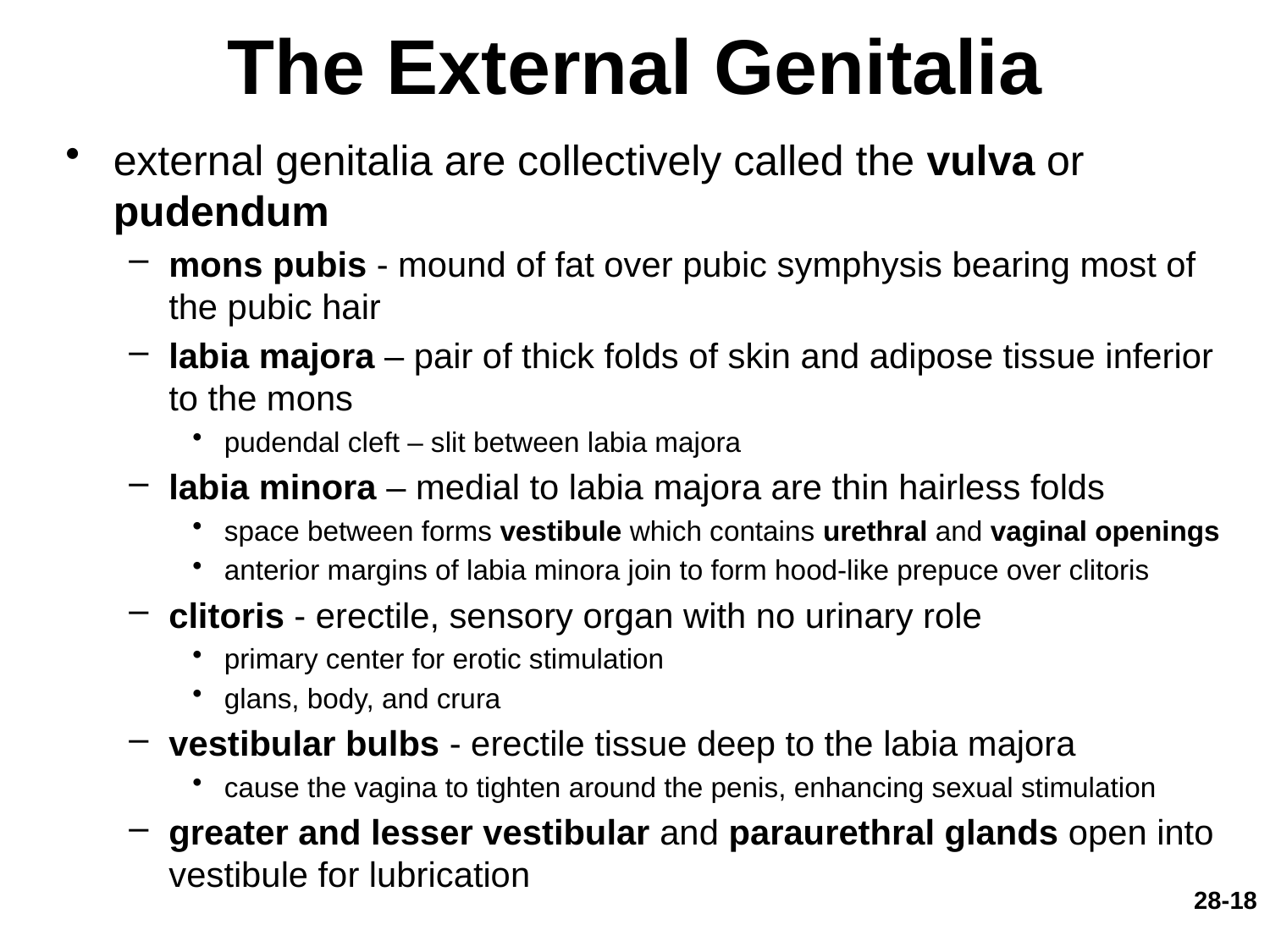

# The External Genitalia
external genitalia are collectively called the vulva or pudendum
mons pubis - mound of fat over pubic symphysis bearing most of the pubic hair
labia majora – pair of thick folds of skin and adipose tissue inferior to the mons
pudendal cleft – slit between labia majora
labia minora – medial to labia majora are thin hairless folds
space between forms vestibule which contains urethral and vaginal openings
anterior margins of labia minora join to form hood-like prepuce over clitoris
clitoris - erectile, sensory organ with no urinary role
primary center for erotic stimulation
glans, body, and crura
vestibular bulbs - erectile tissue deep to the labia majora
cause the vagina to tighten around the penis, enhancing sexual stimulation
greater and lesser vestibular and paraurethral glands open into vestibule for lubrication
28-18